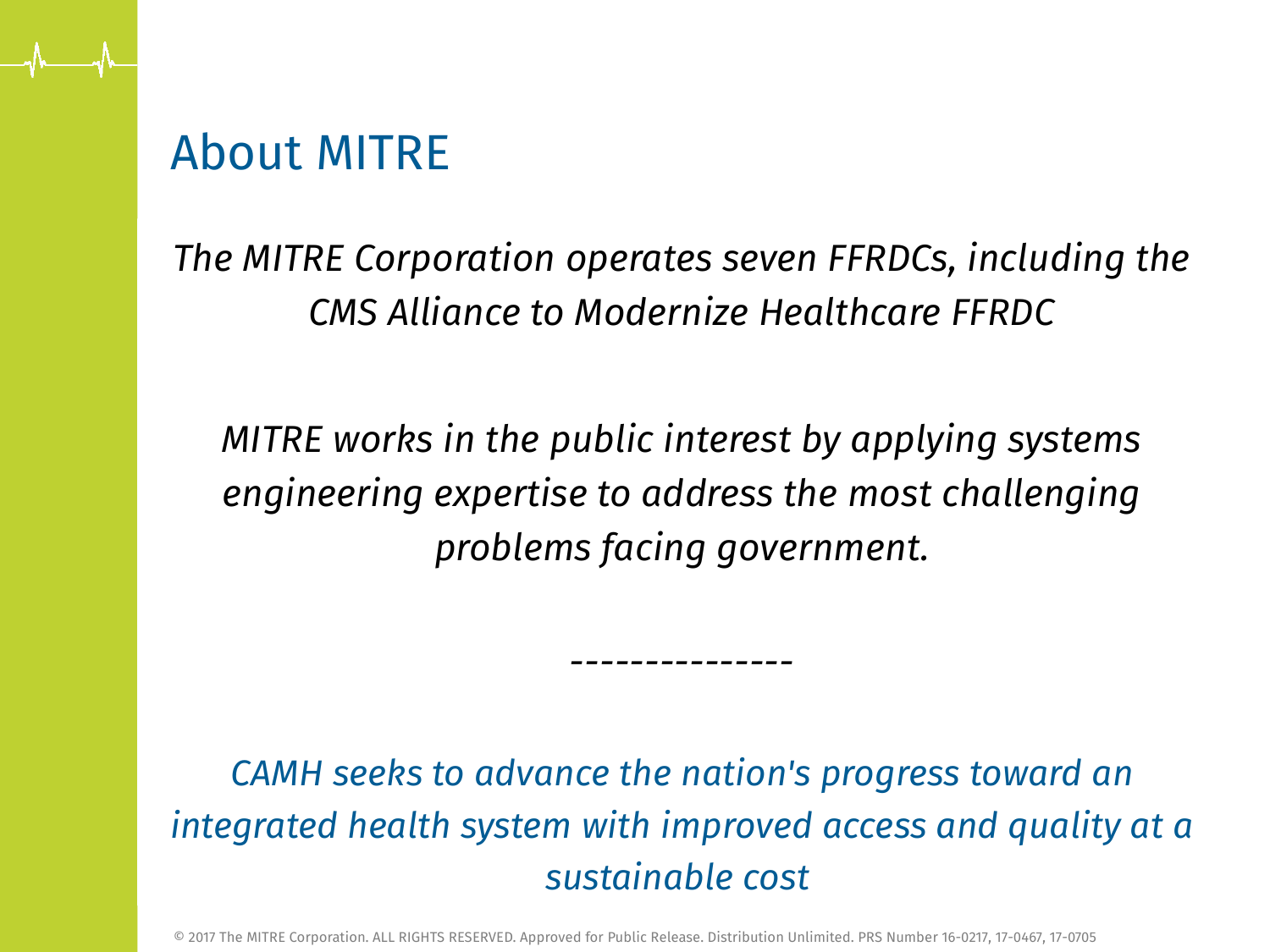

# About MITRE
The MITRE Corporation operates seven FFRDCs, including the CMS Alliance to Modernize Healthcare FFRDC

MITRE works in the public interest by applying systems engineering expertise to address the most challenging problems facing government.

---------------

CAMH seeks to advance the nation's progress toward an integrated health system with improved access and quality at a sustainable cost